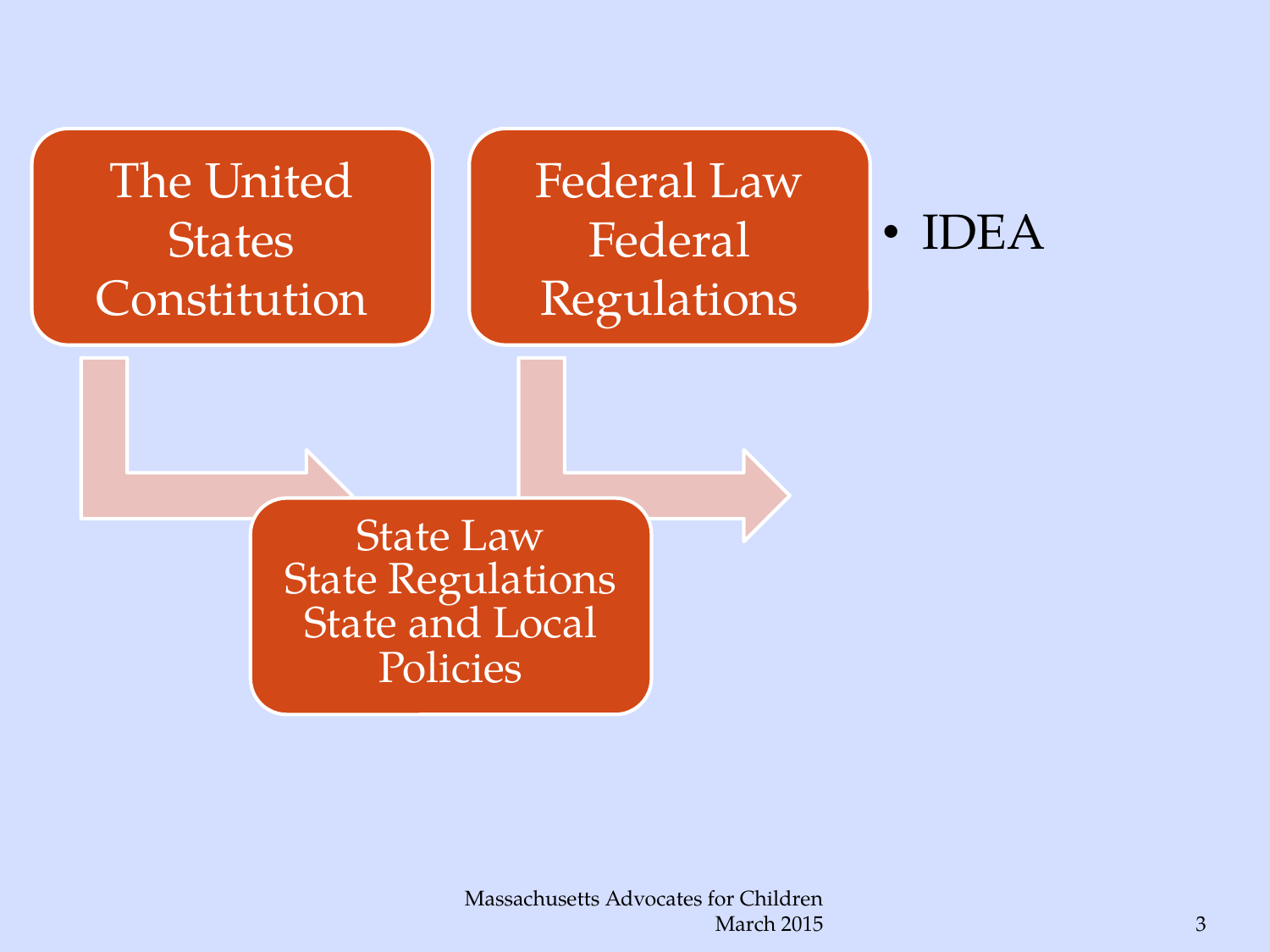

The United States Constitution
Federal Law
Federal Regulations
IDEA
State Law
State Regulations
State and Local Policies
Massachusetts Advocates for Children March 2015
3